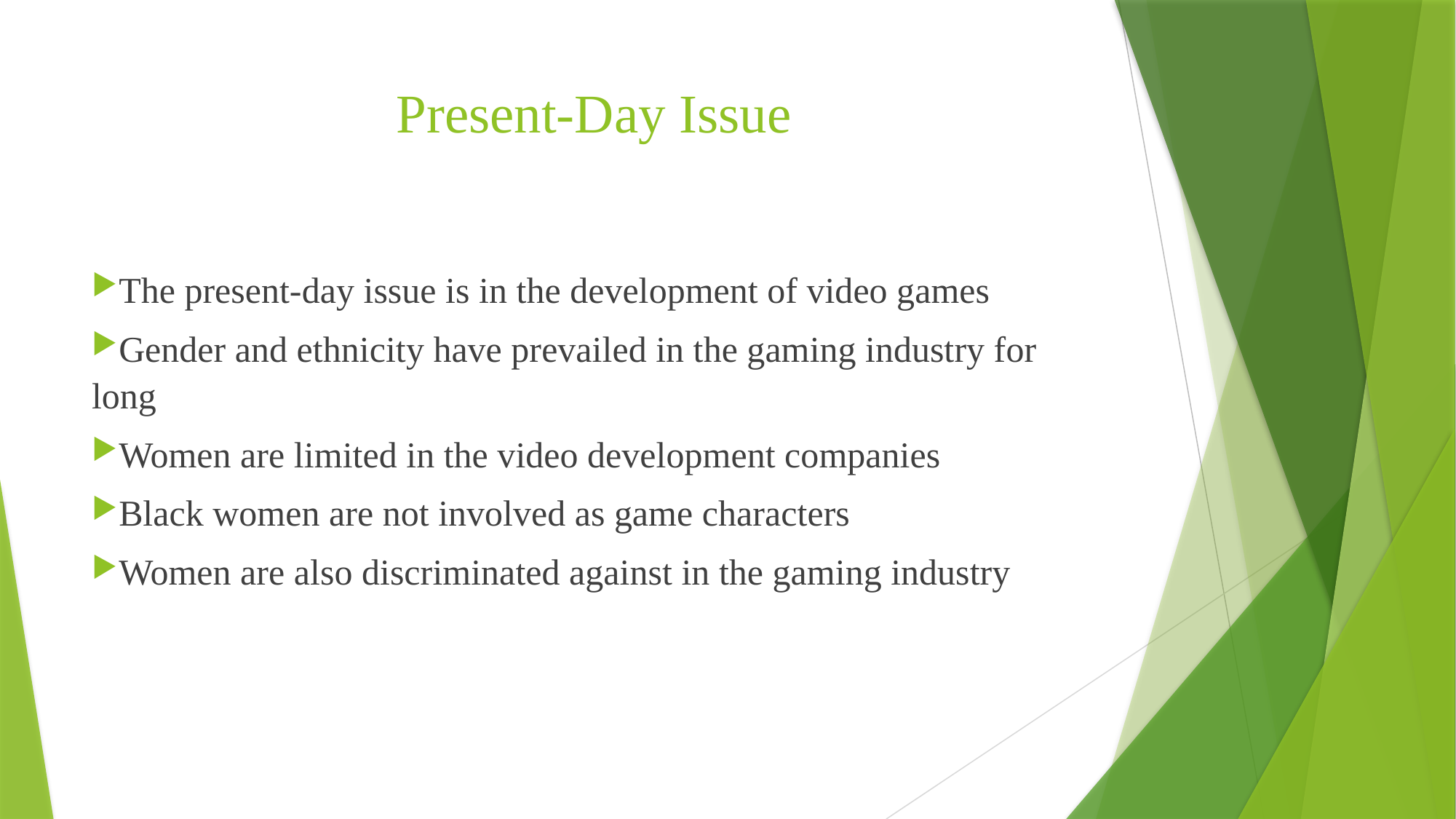

# Present-Day Issue
The present-day issue is in the development of video games
Gender and ethnicity have prevailed in the gaming industry for long
Women are limited in the video development companies
Black women are not involved as game characters
Women are also discriminated against in the gaming industry